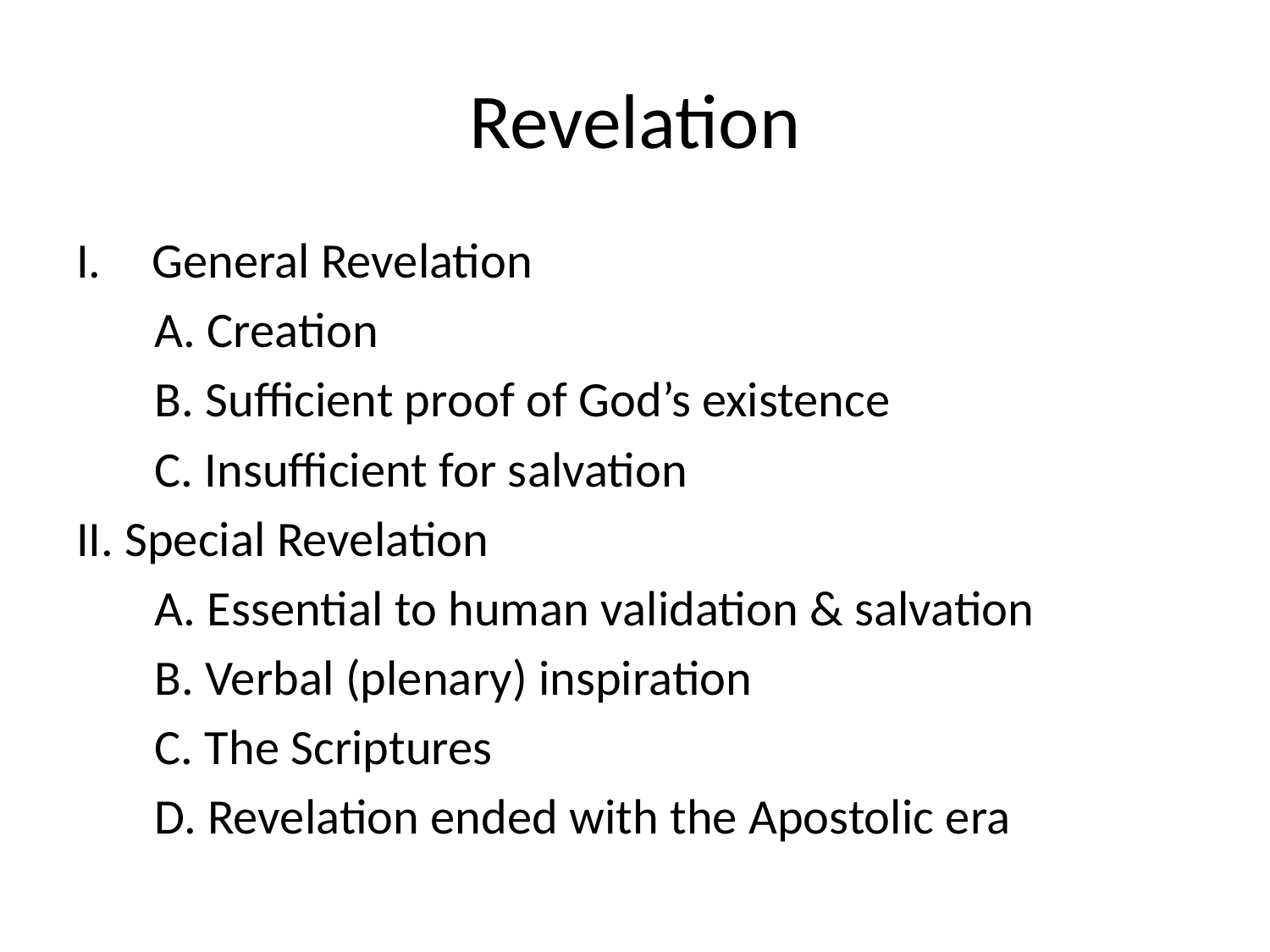

# Revelation
General Revelation
       A. Creation
       B. Sufficient proof of God’s existence
       C. Insufficient for salvation
II. Special Revelation
       A. Essential to human validation & salvation
       B. Verbal (plenary) inspiration
       C. The Scriptures
       D. Revelation ended with the Apostolic era